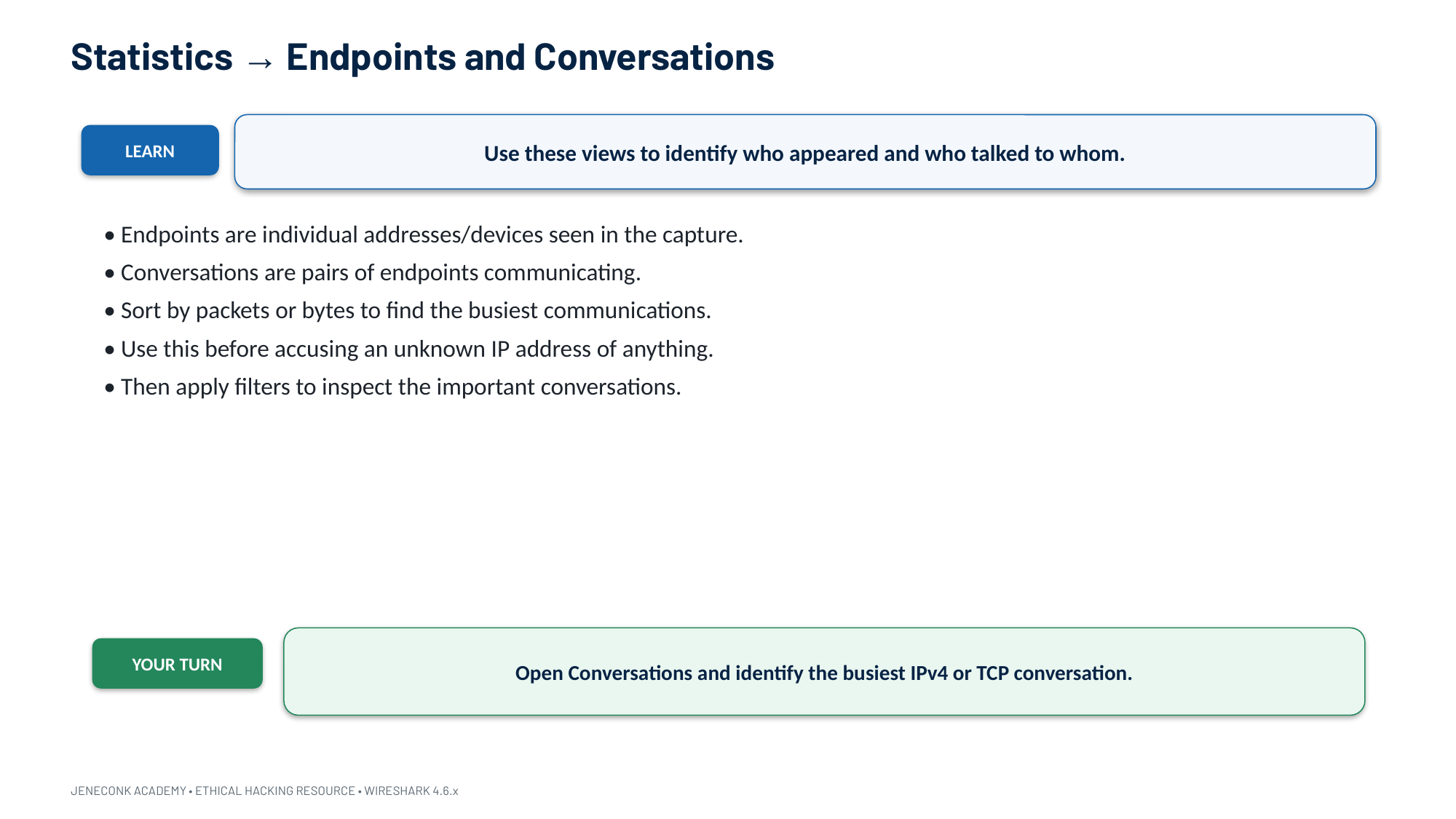

Statistics → Endpoints and Conversations
Use these views to identify who appeared and who talked to whom.
LEARN
• Endpoints are individual addresses/devices seen in the capture.
• Conversations are pairs of endpoints communicating.
• Sort by packets or bytes to find the busiest communications.
• Use this before accusing an unknown IP address of anything.
• Then apply filters to inspect the important conversations.
Open Conversations and identify the busiest IPv4 or TCP conversation.
YOUR TURN
JENECONK ACADEMY • ETHICAL HACKING RESOURCE • WIRESHARK 4.6.x